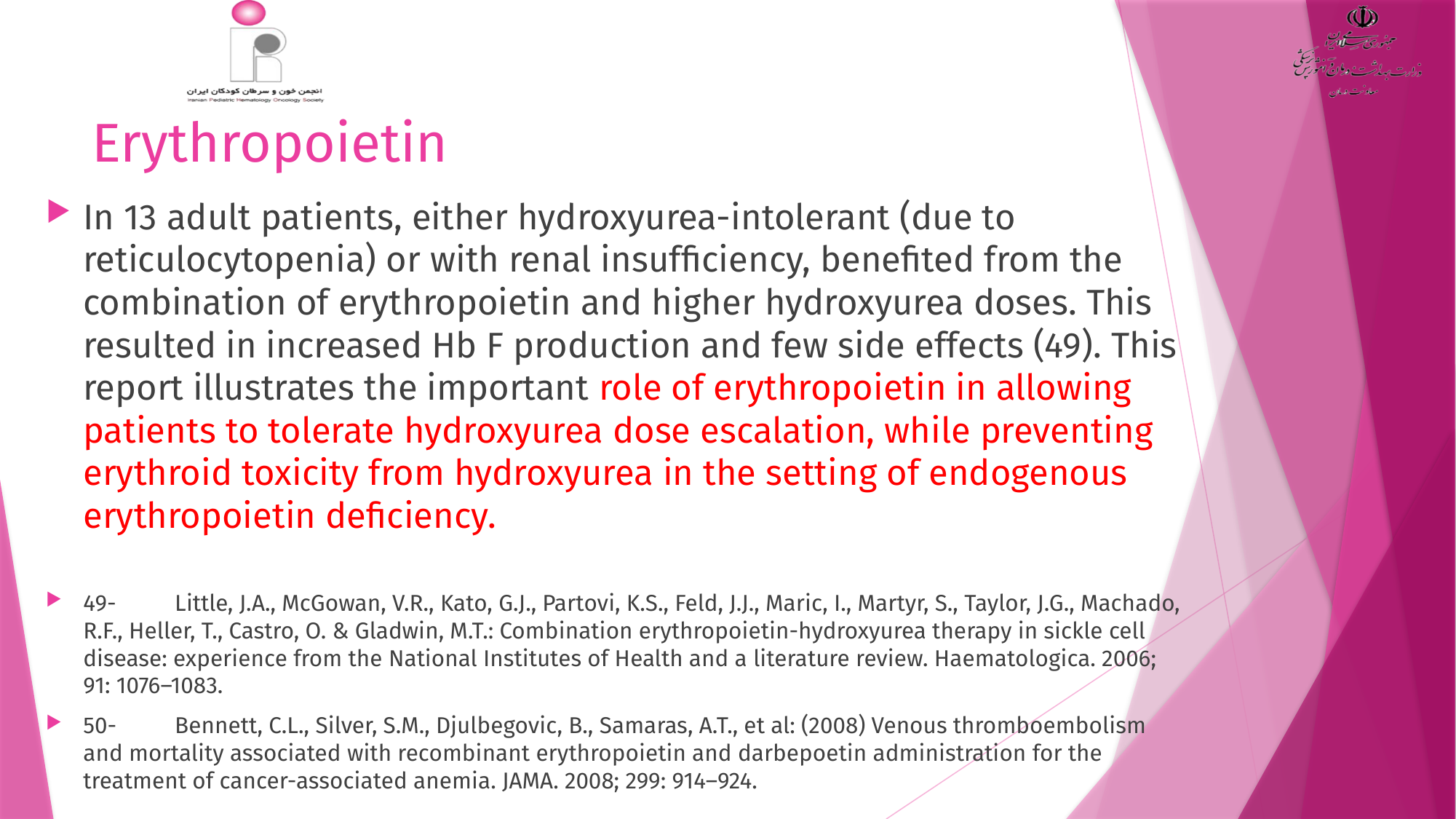

# Erythropoietin
In 13 adult patients, either hydroxyurea-intolerant (due to reticulocytopenia) or with renal insufficiency, benefited from the combination of erythropoietin and higher hydroxyurea doses. This resulted in increased Hb F production and few side effects (49). This report illustrates the important role of erythropoietin in allowing patients to tolerate hydroxyurea dose escalation, while preventing erythroid toxicity from hydroxyurea in the setting of endogenous erythropoietin deficiency.

49-	Little, J.A., McGowan, V.R., Kato, G.J., Partovi, K.S., Feld, J.J., Maric, I., Martyr, S., Taylor, J.G., Machado, R.F., Heller, T., Castro, O. & Gladwin, M.T.: Combination erythropoietin-hydroxyurea therapy in sickle cell disease: experience from the National Institutes of Health and a literature review. Haematologica. 2006; 91: 1076–1083.
50-	Bennett, C.L., Silver, S.M., Djulbegovic, B., Samaras, A.T., et al: (2008) Venous thromboembolism and mortality associated with recombinant erythropoietin and darbepoetin administration for the treatment of cancer-associated anemia. JAMA. 2008; 299: 914–924.